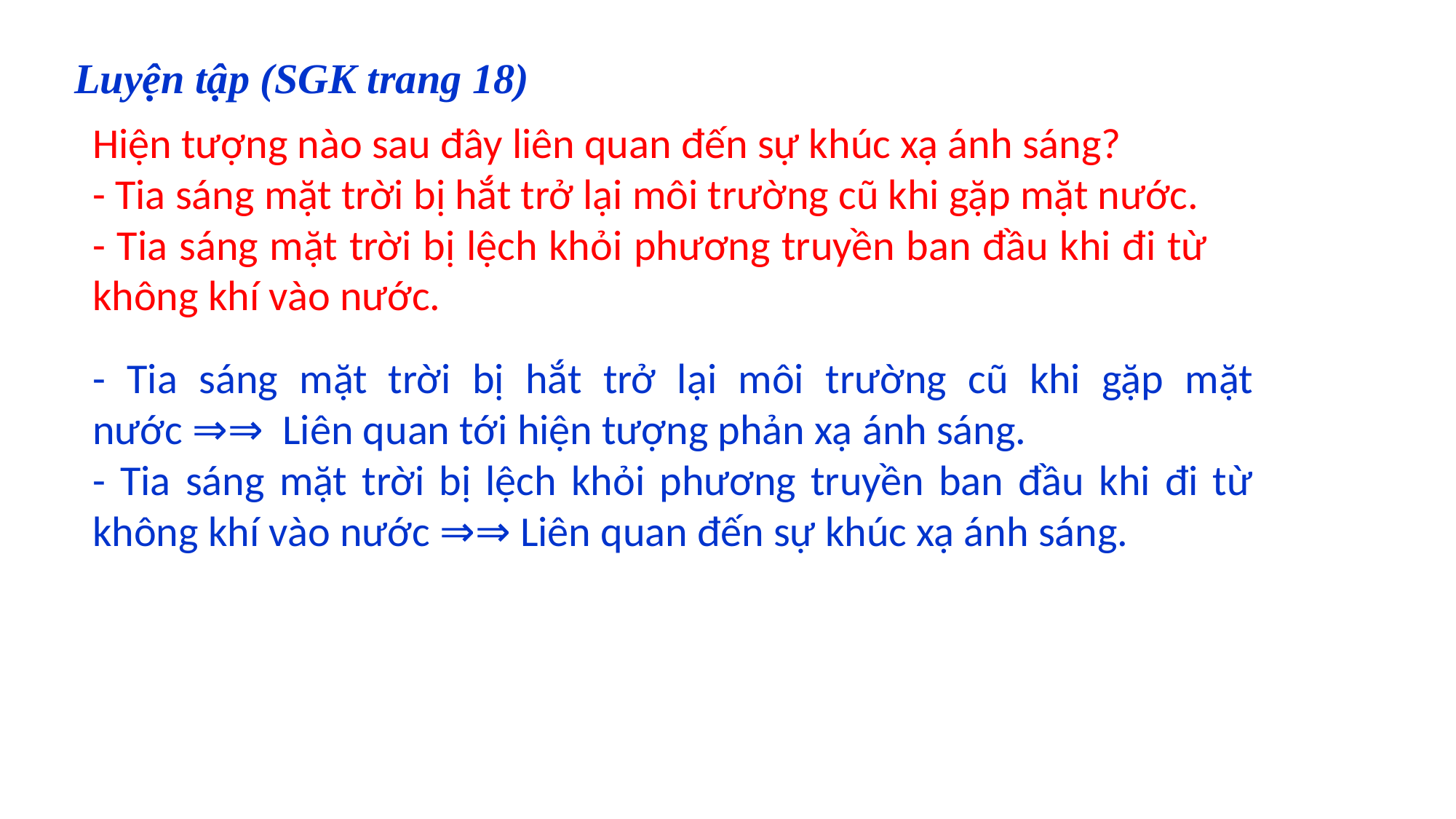

Luyện tập (SGK trang 18)
Hiện tượng nào sau đây liên quan đến sự khúc xạ ánh sáng?
- Tia sáng mặt trời bị hắt trở lại môi trường cũ khi gặp mặt nước.
- Tia sáng mặt trời bị lệch khỏi phương truyền ban đầu khi đi từ không khí vào nước.
- Tia sáng mặt trời bị hắt trở lại môi trường cũ khi gặp mặt nước ⇒⇒  Liên quan tới hiện tượng phản xạ ánh sáng.
- Tia sáng mặt trời bị lệch khỏi phương truyền ban đầu khi đi từ không khí vào nước ⇒⇒ Liên quan đến sự khúc xạ ánh sáng.